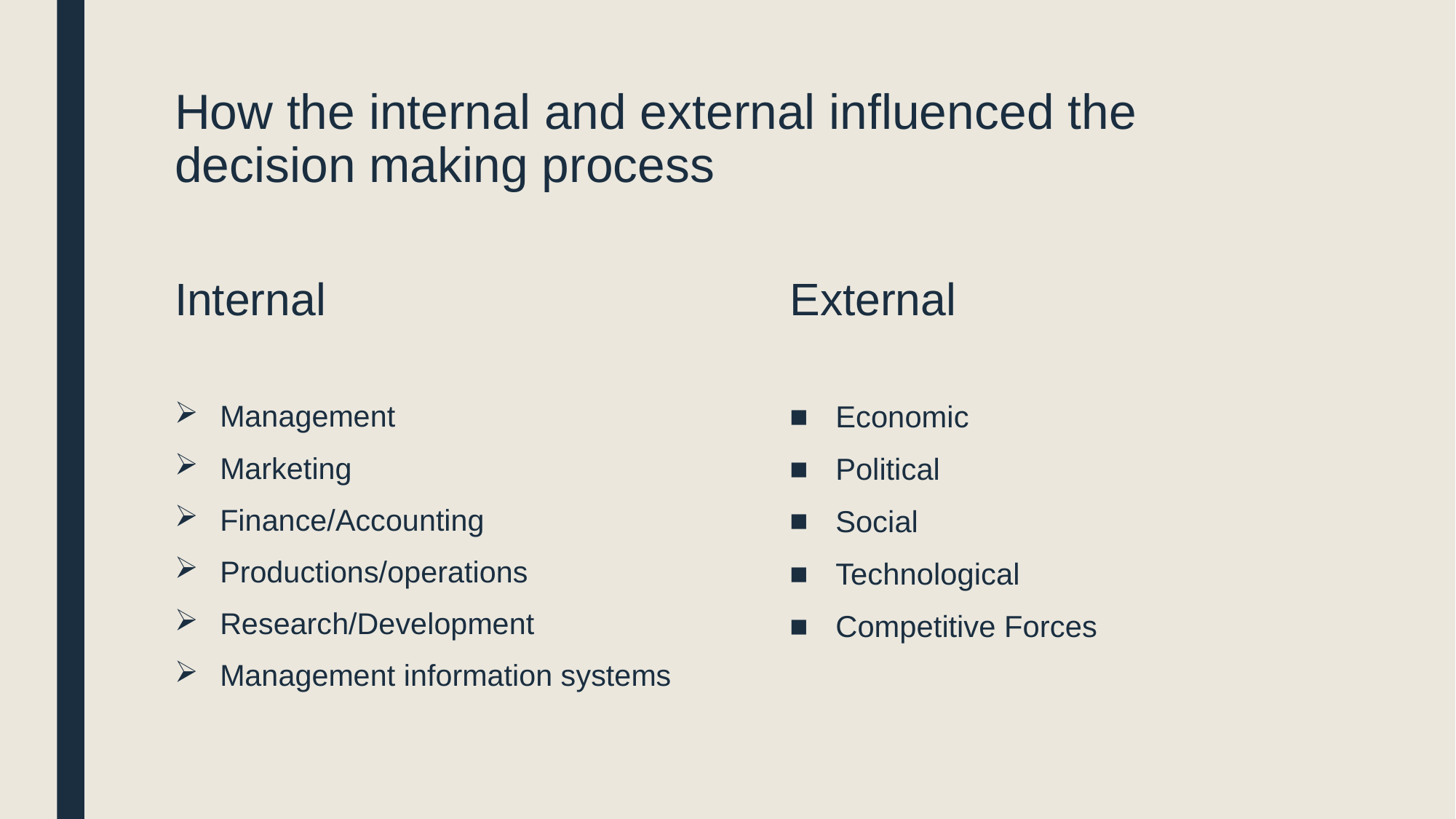

# How the internal and external influenced the decision making process
Internal
External
Management
Marketing
Finance/Accounting
Productions/operations
Research/Development
Management information systems

Economic
Political
Social
Technological
Competitive Forces